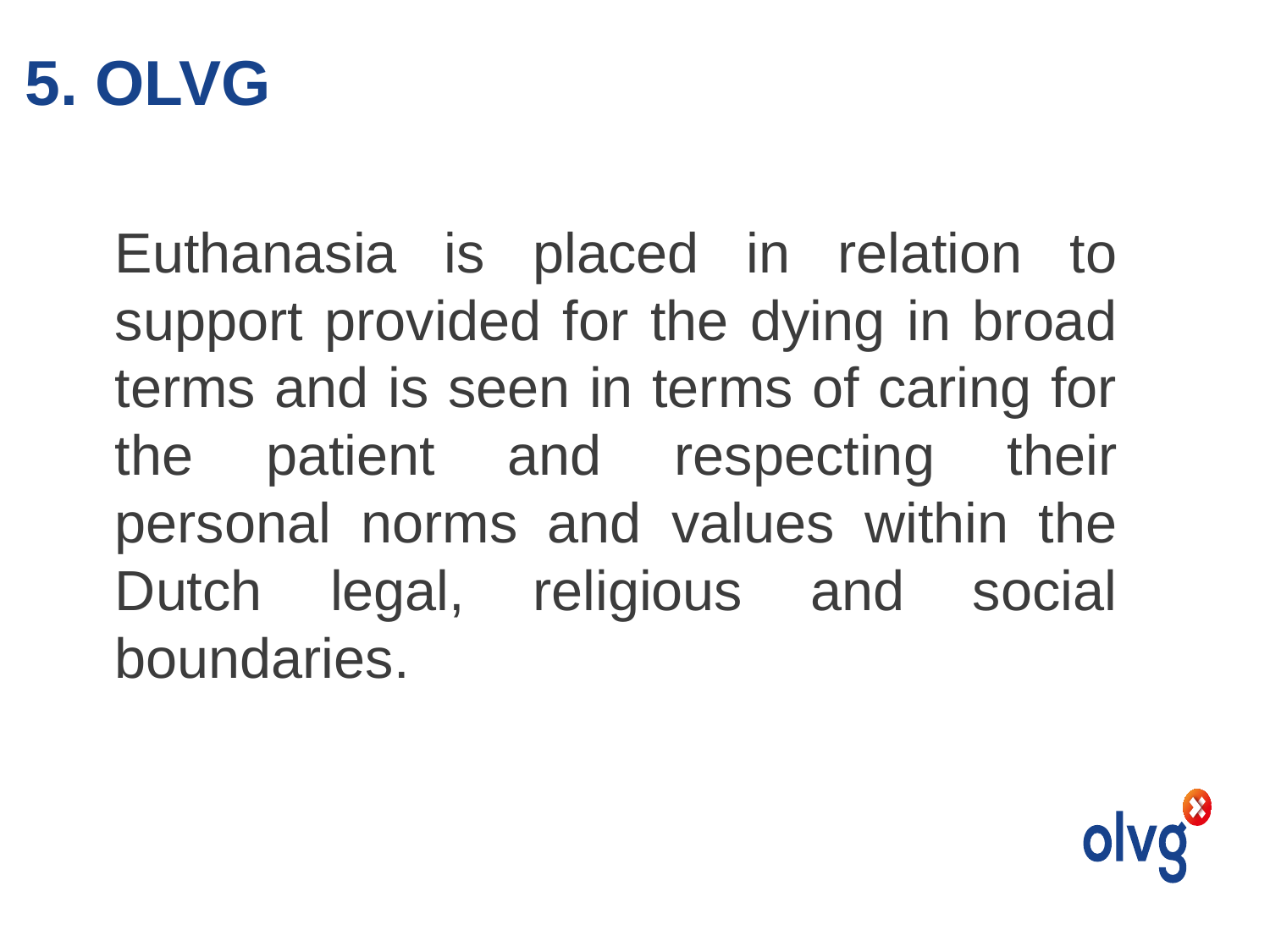

# 5. OLVG
Euthanasia is placed in relation to support provided for the dying in broad terms and is seen in terms of caring for the patient and respecting their personal norms and values within the Dutch legal, religious and social boundaries.